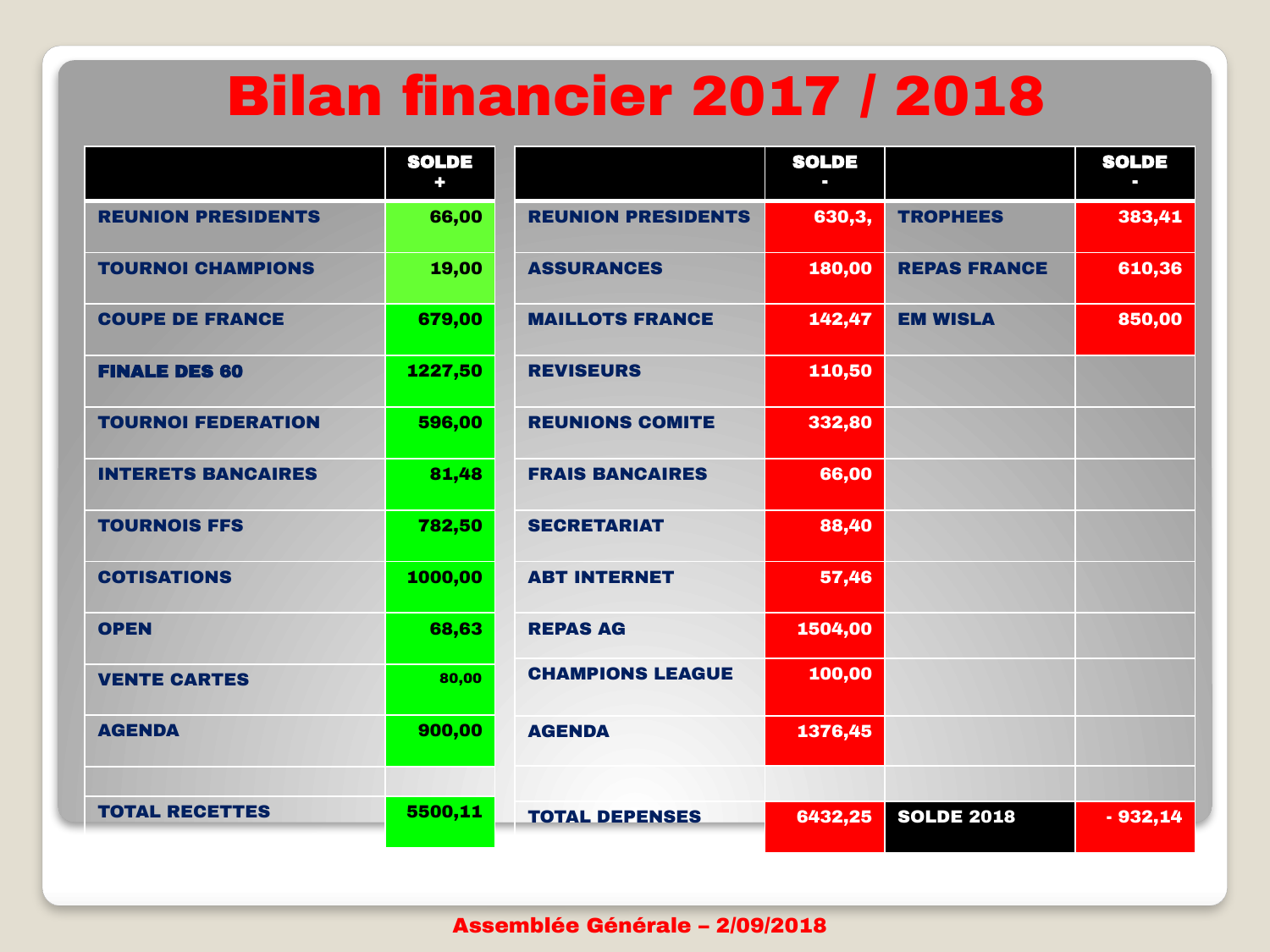

Bilan financier 2017 / 2018

|  | SOLDE + |
| --- | --- |
| REUNION PRESIDENTS | 66,00 |
| TOURNOI CHAMPIONS | 19,00 |
| COUPE DE FRANCE | 679,00 |
| FINALE DES 60 | 1227,50 |
| TOURNOI FEDERATION | 596,00 |
| INTERETS BANCAIRES | 81,48 |
| TOURNOIS FFS | 782,50 |
| COTISATIONS | 1000,00 |
| OPEN | 68,63 |
| VENTE CARTES | 80,00 |
| AGENDA | 900,00 |
|  |  |
| TOTAL RECETTES | 5500,11 |
|  | SOLDE - |  | SOLDE - |
| --- | --- | --- | --- |
| REUNION PRESIDENTS | 630,3, | TROPHEES | 383,41 |
| ASSURANCES | 180,00 | REPAS FRANCE | 610,36 |
| MAILLOTS FRANCE | 142,47 | EM WISLA | 850,00 |
| REVISEURS | 110,50 |  |  |
| REUNIONS COMITE | 332,80 |  |  |
| FRAIS BANCAIRES | 66,00 |  |  |
| SECRETARIAT | 88,40 |  |  |
| ABT INTERNET | 57,46 |  |  |
| REPAS AG | 1504,00 |  |  |
| CHAMPIONS LEAGUE | 100,00 |  |  |
| AGENDA | 1376,45 |  |  |
|  |  |  |  |
| TOTAL DEPENSES | 6432,25 | SOLDE 2018 | - 932,14 |
Assemblée Générale – 2/09/2018